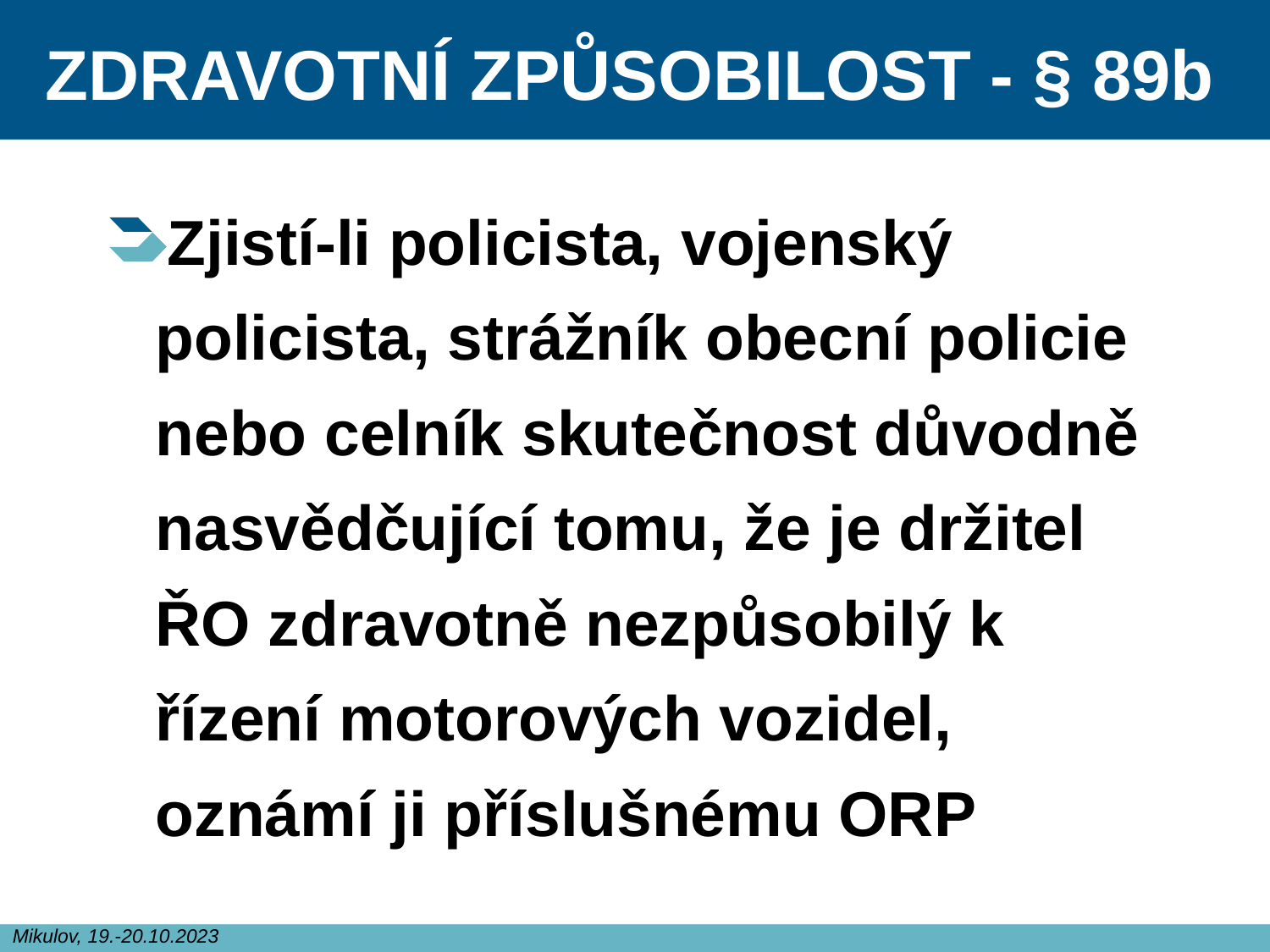

# ZDRAVOTNÍ ZPŮSOBILOST - § 89b
Zjistí-li policista, vojenský policista, strážník obecní policie nebo celník skutečnost důvodně nasvědčující tomu, že je držitel ŘO zdravotně nezpůsobilý k řízení motorových vozidel, oznámí ji příslušnému ORP